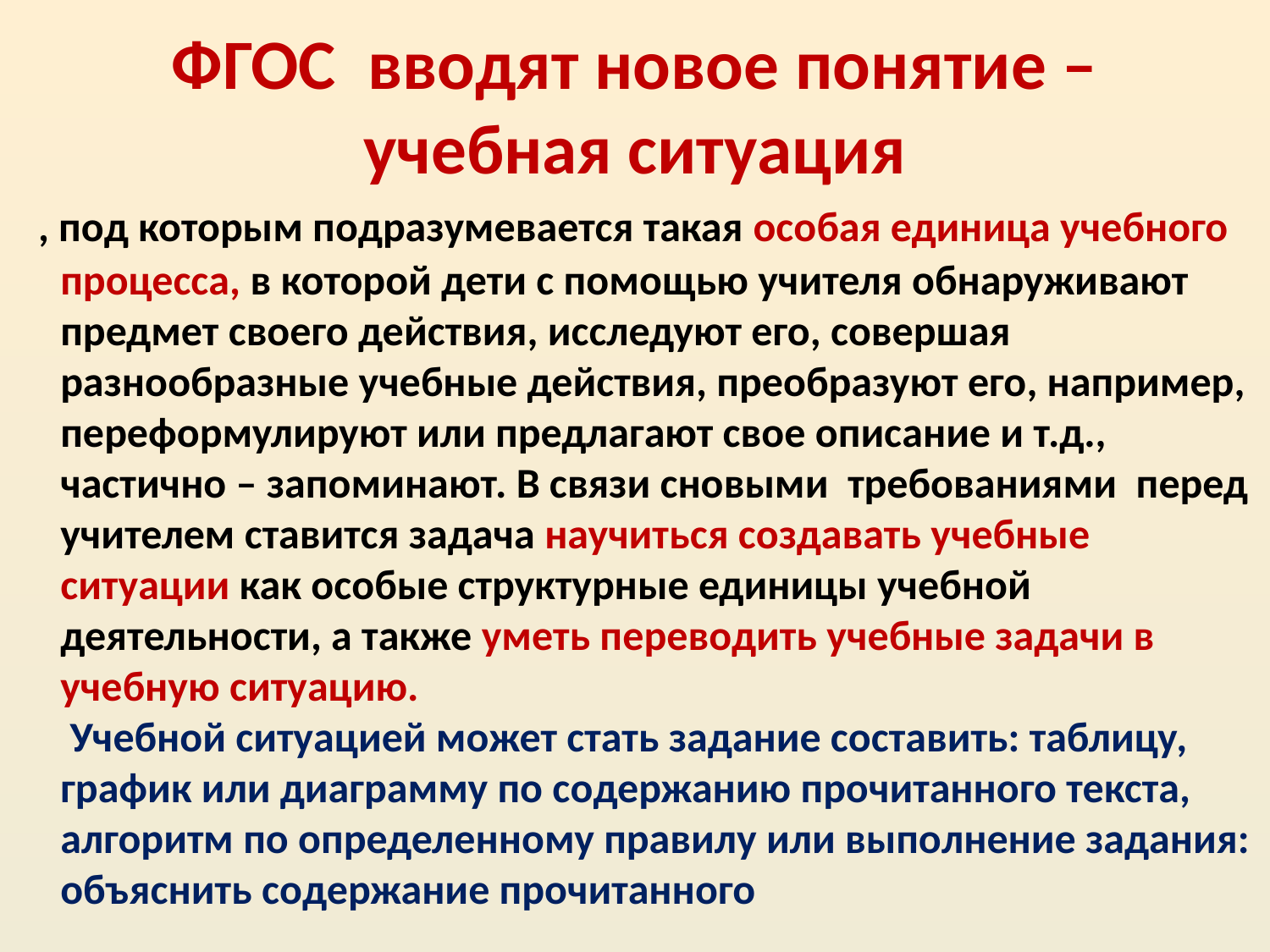

# ФГОС  вводят новое понятие – учебная ситуация
  , под которым подразумевается такая особая единица учебного процесса, в которой дети с помощью учителя обнаруживают предмет своего действия, исследуют его, совершая разнообразные учебные действия, преобразуют его, например, переформулируют или предлагают свое описание и т.д., частично – запоминают. В связи сновыми  требованиями  перед учителем ставится задача научиться создавать учебные ситуации как особые структурные единицы учебной деятельности, а также уметь переводить учебные задачи в учебную ситуацию.
 Учебной ситуацией может стать задание составить: таблицу, график или диаграмму по содержанию прочитанного текста, алгоритм по определенному правилу или выполнение задания: объяснить содержание прочитанного